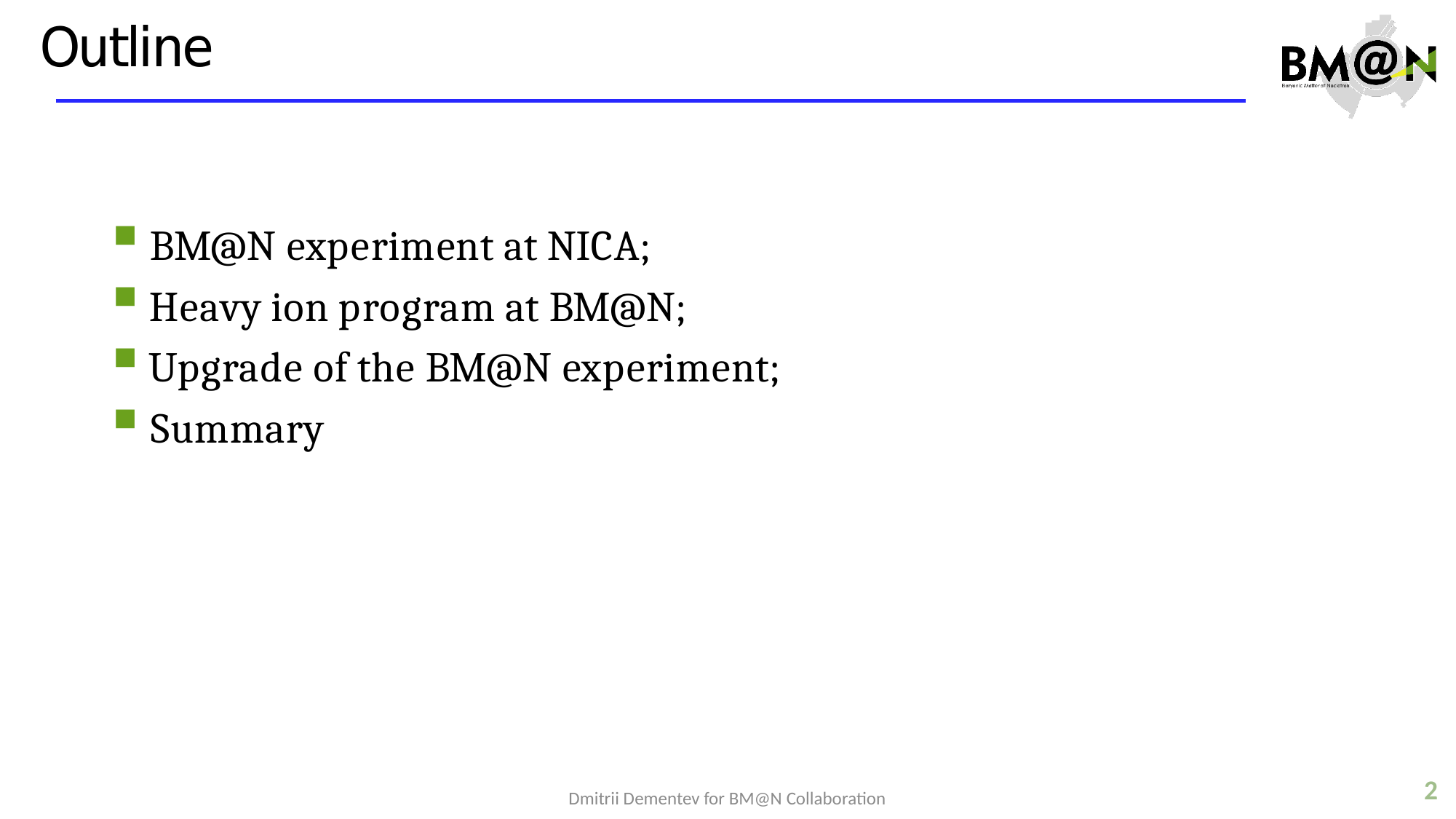

# Outline
 BM@N experiment at NICA;
 Heavy ion program at BM@N;
 Upgrade of the BM@N experiment;
 Summary

2
Dmitrii Dementev for BM@N Collaboration